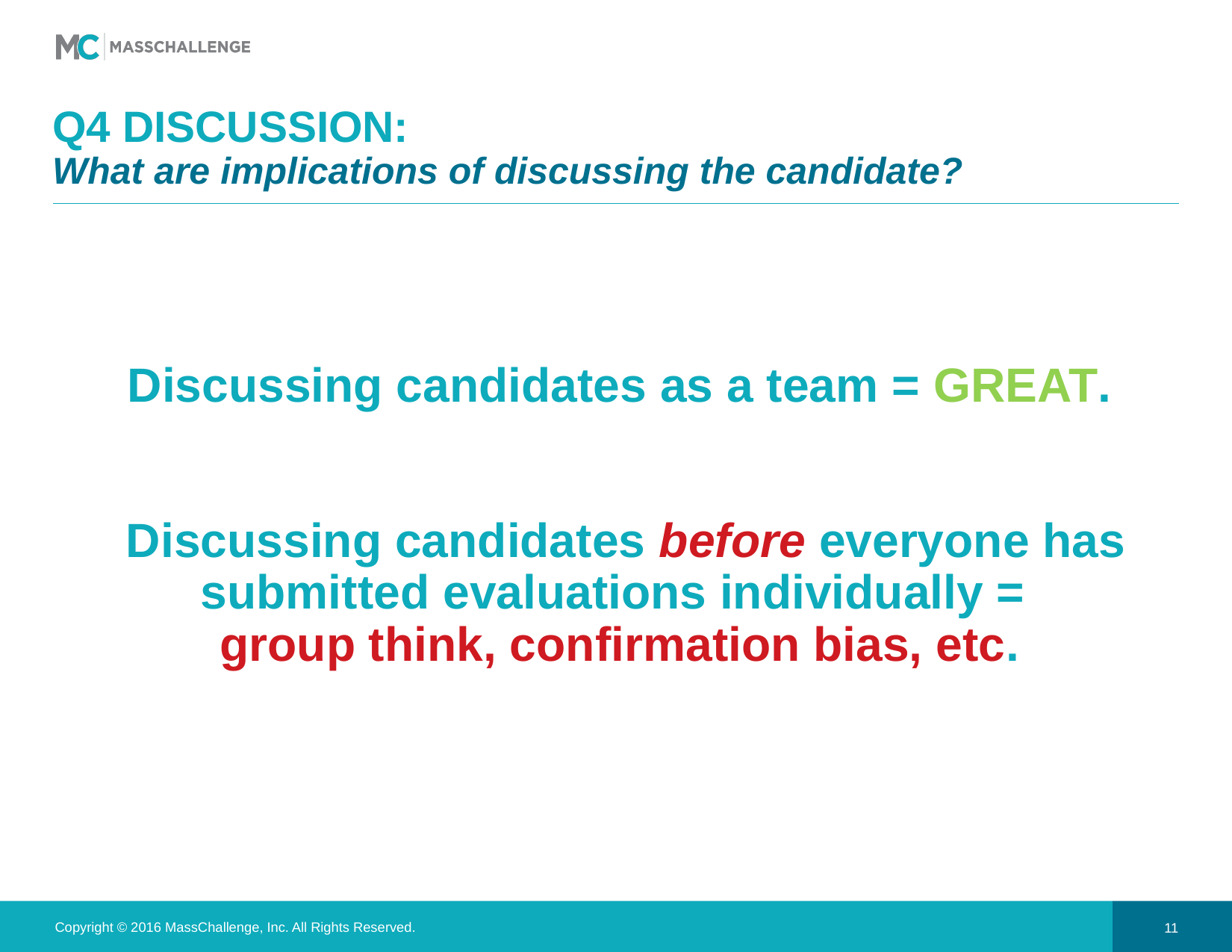

# Q4 Discussion: What are implications of discussing the candidate?
Discussing candidates as a team = GREAT.
 Discussing candidates before everyone has submitted evaluations individually =
group think, confirmation bias, etc.

Copyright © 2016 MassChallenge, Inc. All Rights Reserved.
11